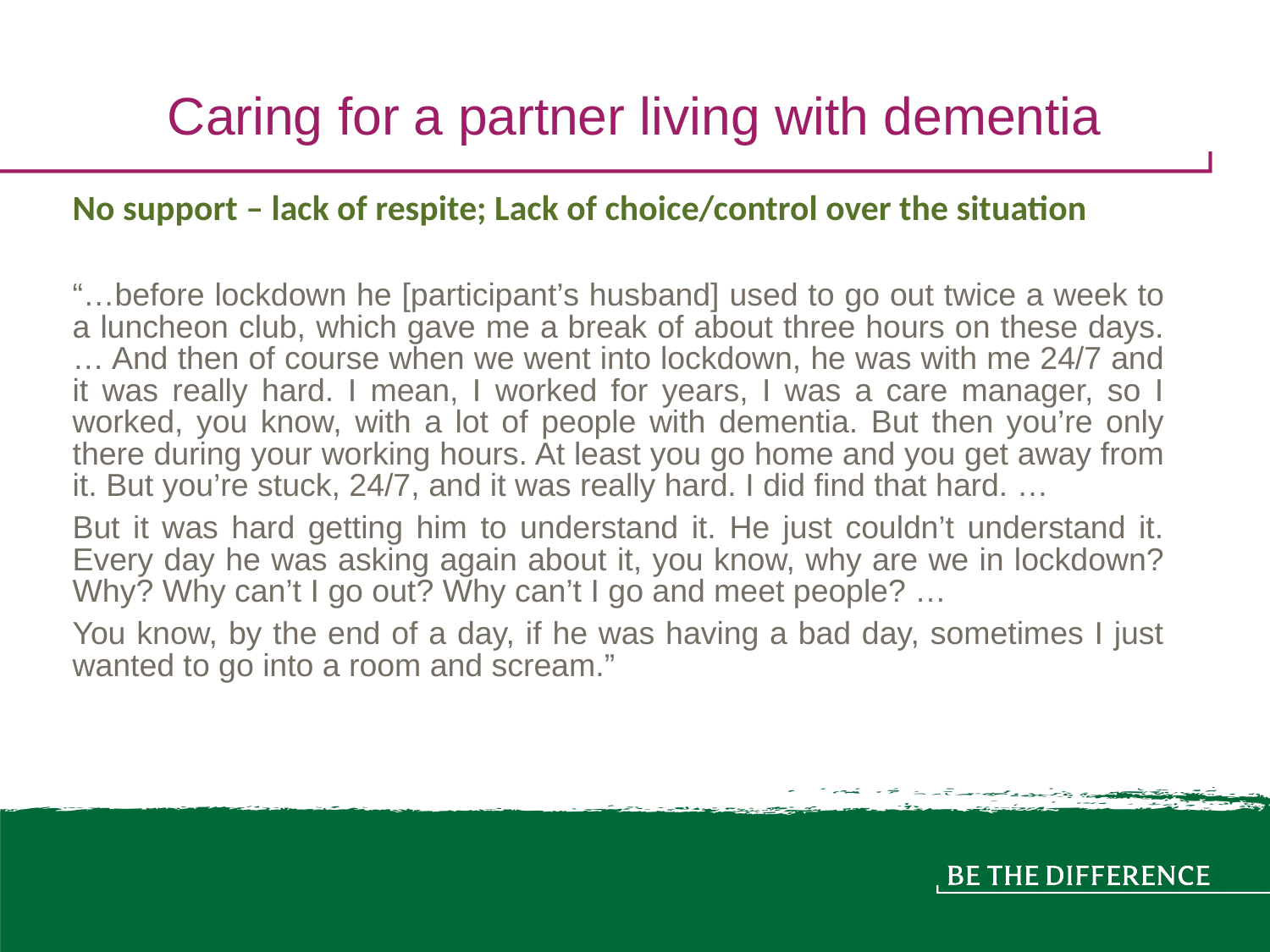

# Caring for a partner living with dementia
No support – lack of respite; Lack of choice/control over the situation

“…before lockdown he [participant’s husband] used to go out twice a week to a luncheon club, which gave me a break of about three hours on these days. … And then of course when we went into lockdown, he was with me 24/7 and it was really hard. I mean, I worked for years, I was a care manager, so I worked, you know, with a lot of people with dementia. But then you’re only there during your working hours. At least you go home and you get away from it. But you’re stuck, 24/7, and it was really hard. I did find that hard. …
But it was hard getting him to understand it. He just couldn’t understand it. Every day he was asking again about it, you know, why are we in lockdown? Why? Why can’t I go out? Why can’t I go and meet people? …
You know, by the end of a day, if he was having a bad day, sometimes I just wanted to go into a room and scream.”